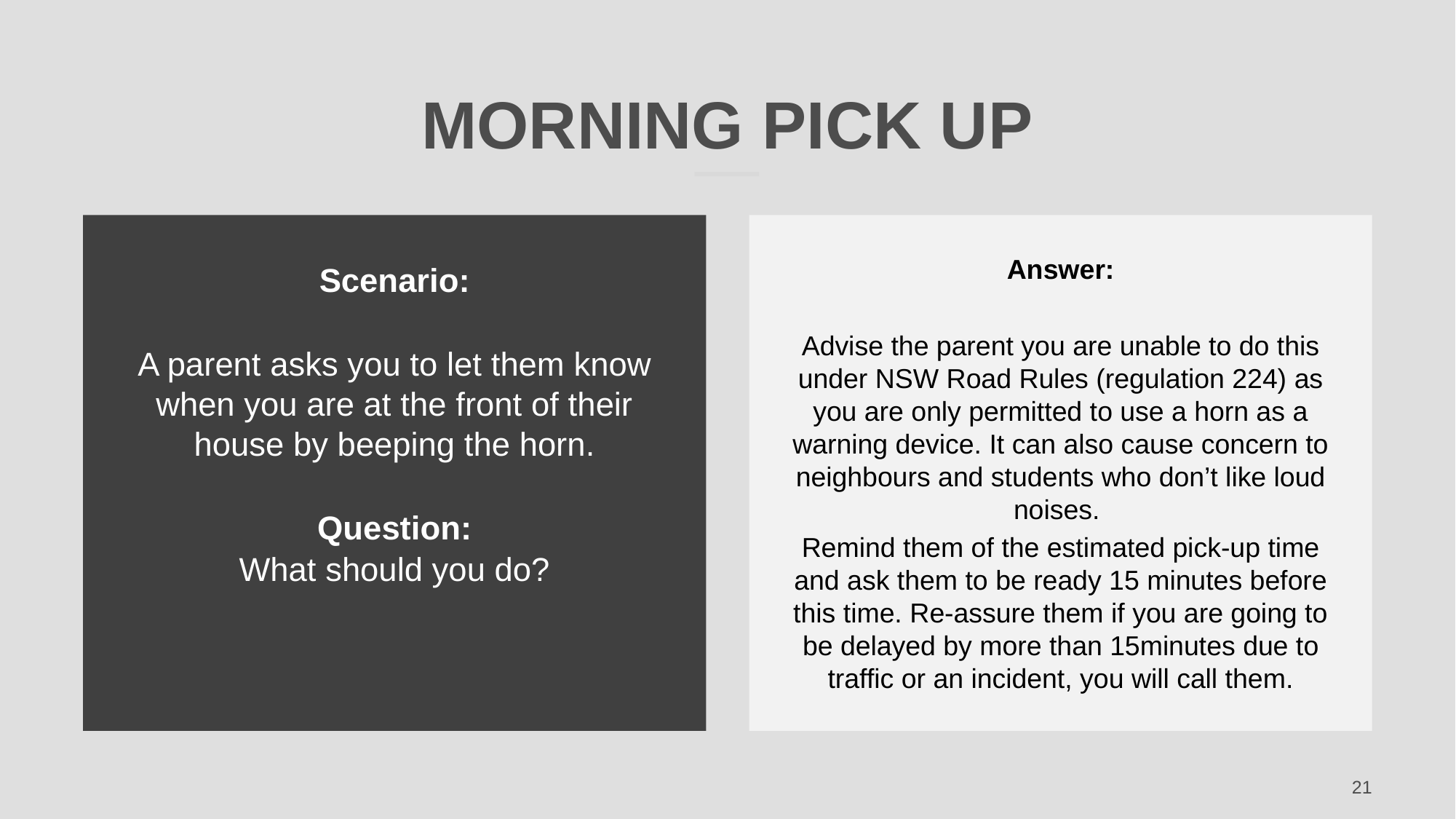

# Morning pick up
Scenario:

A parent asks you to let them know when you are at the front of their house by beeping the horn.

Question:
What should you do?

Answer:

Advise the parent you are unable to do this under NSW Road Rules (regulation 224) as you are only permitted to use a horn as a warning device. It can also cause concern to neighbours and students who don’t like loud noises.
Remind them of the estimated pick-up time and ask them to be ready 15 minutes before this time. Re-assure them if you are going to be delayed by more than 15minutes due to traffic or an incident, you will call them.
21